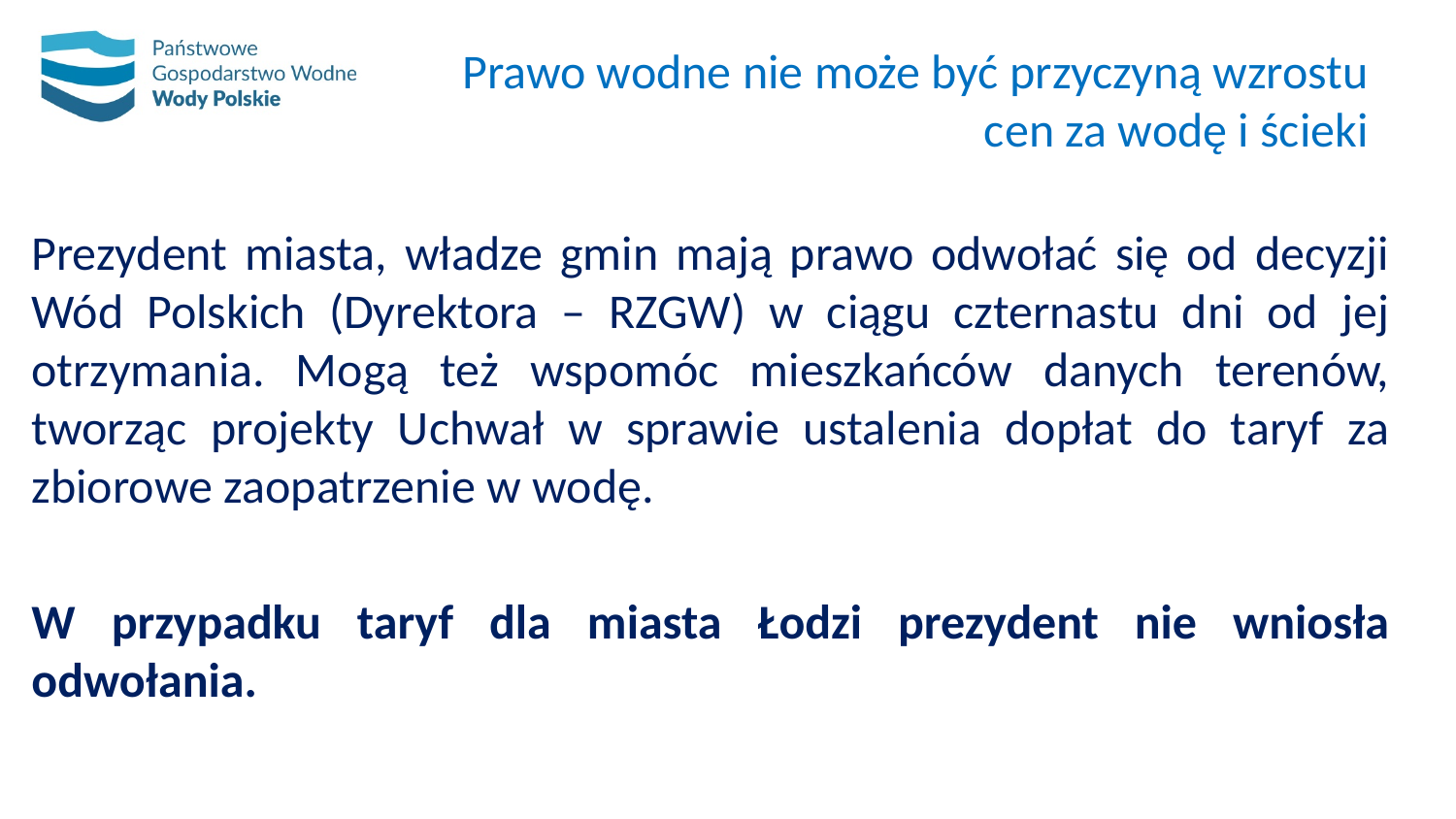

# Prawo wodne nie może być przyczyną wzrostu cen za wodę i ścieki
Prezydent miasta, władze gmin mają prawo odwołać się od decyzji Wód Polskich (Dyrektora – RZGW) w ciągu czternastu dni od jej otrzymania. Mogą też wspomóc mieszkańców danych terenów, tworząc projekty Uchwał w sprawie ustalenia dopłat do taryf za zbiorowe zaopatrzenie w wodę.

W przypadku taryf dla miasta Łodzi prezydent nie wniosła odwołania.